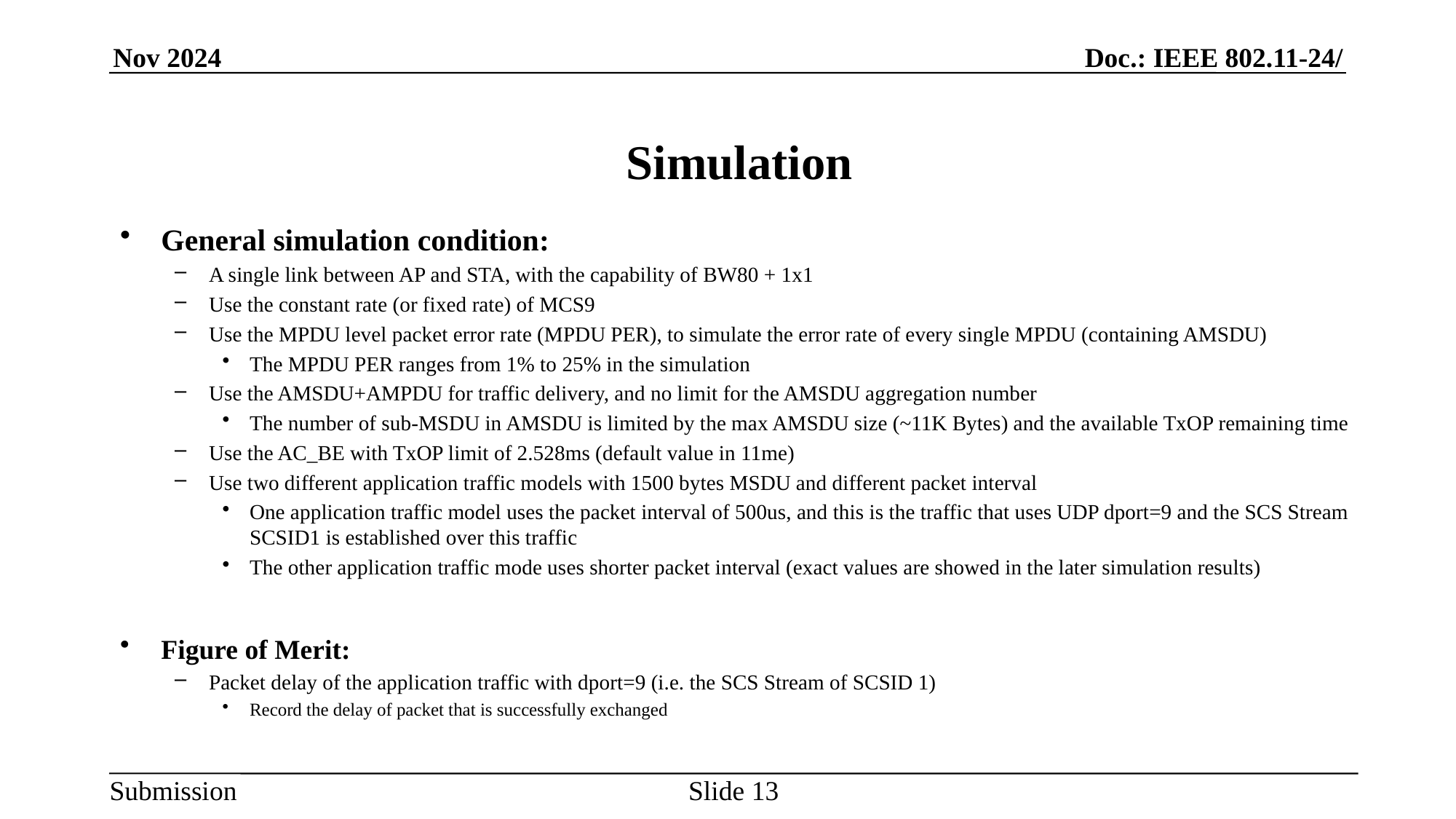

# Simulation
General simulation condition:
A single link between AP and STA, with the capability of BW80 + 1x1
Use the constant rate (or fixed rate) of MCS9
Use the MPDU level packet error rate (MPDU PER), to simulate the error rate of every single MPDU (containing AMSDU)
The MPDU PER ranges from 1% to 25% in the simulation
Use the AMSDU+AMPDU for traffic delivery, and no limit for the AMSDU aggregation number
The number of sub-MSDU in AMSDU is limited by the max AMSDU size (~11K Bytes) and the available TxOP remaining time
Use the AC_BE with TxOP limit of 2.528ms (default value in 11me)
Use two different application traffic models with 1500 bytes MSDU and different packet interval
One application traffic model uses the packet interval of 500us, and this is the traffic that uses UDP dport=9 and the SCS Stream SCSID1 is established over this traffic
The other application traffic mode uses shorter packet interval (exact values are showed in the later simulation results)

Figure of Merit:
Packet delay of the application traffic with dport=9 (i.e. the SCS Stream of SCSID 1)
Record the delay of packet that is successfully exchanged

Slide 13